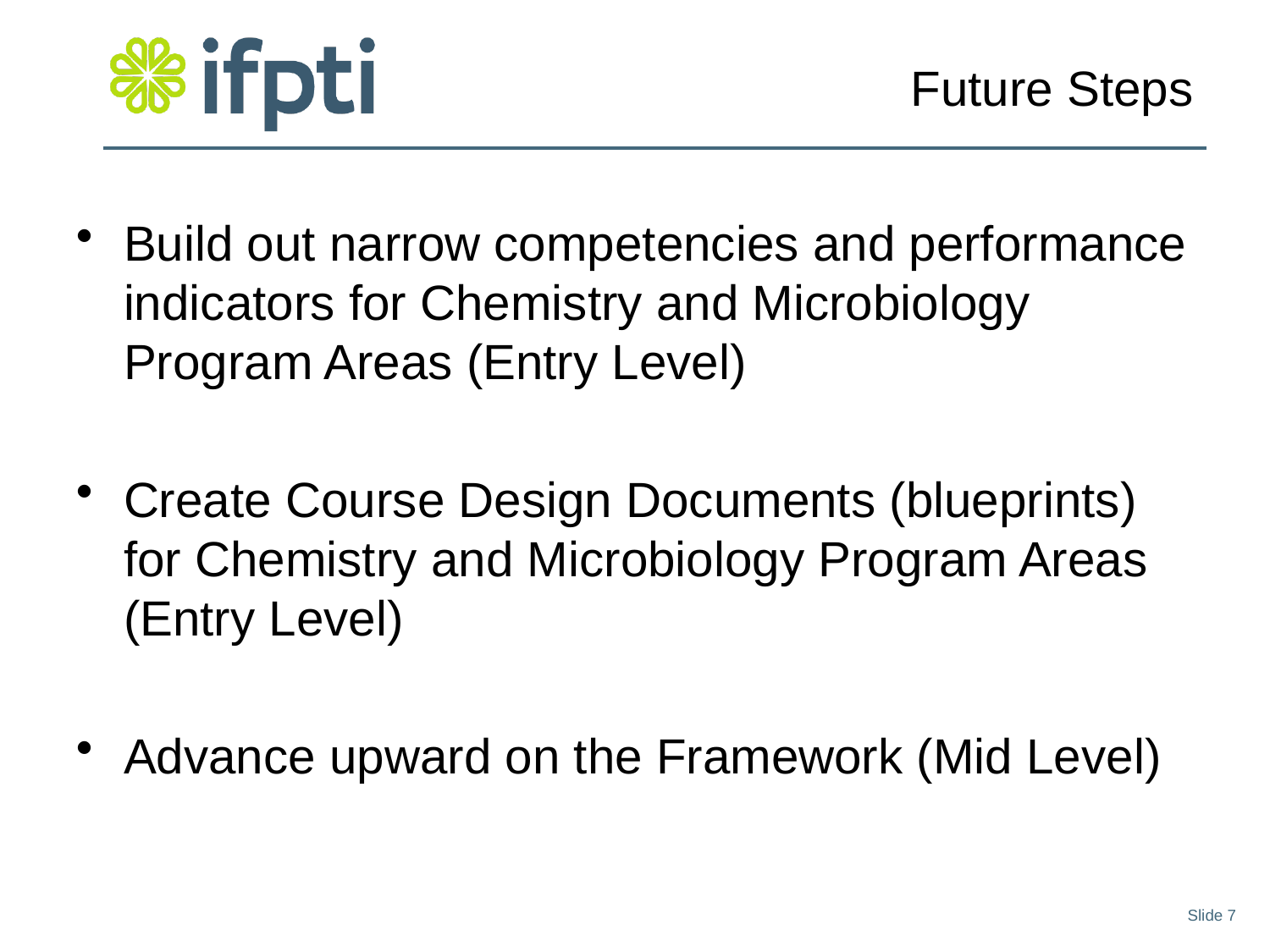

# Future Steps
Build out narrow competencies and performance indicators for Chemistry and Microbiology Program Areas (Entry Level)

Create Course Design Documents (blueprints) for Chemistry and Microbiology Program Areas (Entry Level)

Advance upward on the Framework (Mid Level)